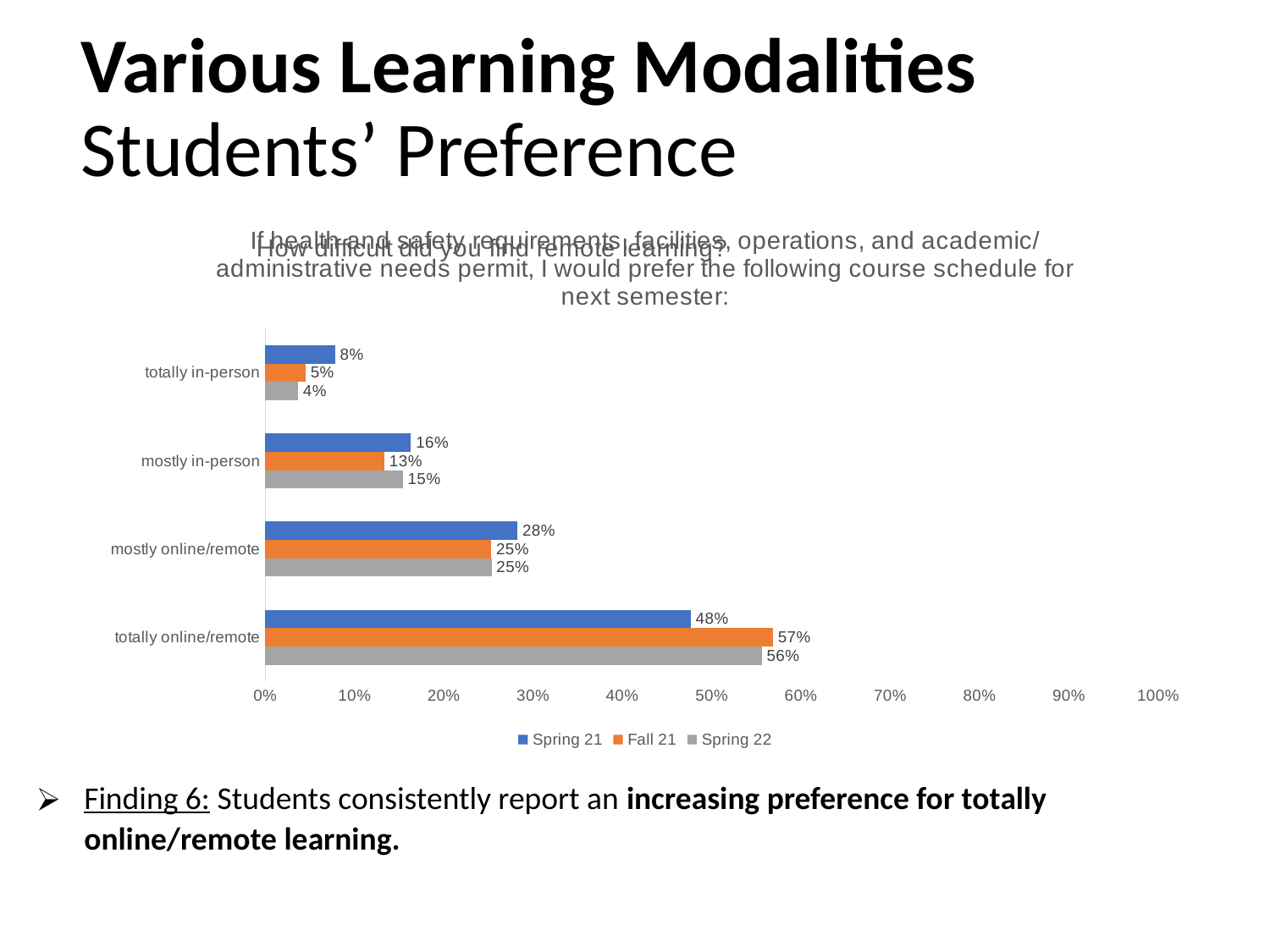

# Various Learning Modalities Students’ Preference

### Chart: If health and safety requirements, facilities, operations, and academic/administrative needs permit, I would prefer the following course schedule for next semester:

| Category | Spring 22 | Fall 21 | Spring 21 |
|---|---|---|---|
| totally online/remote | 0.5561 | 0.5685 | 0.4765 |
| mostly online/remote | 0.2533 | 0.253 | 0.2824 |
| mostly in-person | 0.154 | 0.1334 | 0.163 |
| totally in-person | 0.0366 | 0.0451 | 0.0781 |

### Chart: How difficult did you find remote learning?

| Category |
|---|
Finding 6: Students consistently report an increasing preference for totally online/remote learning.